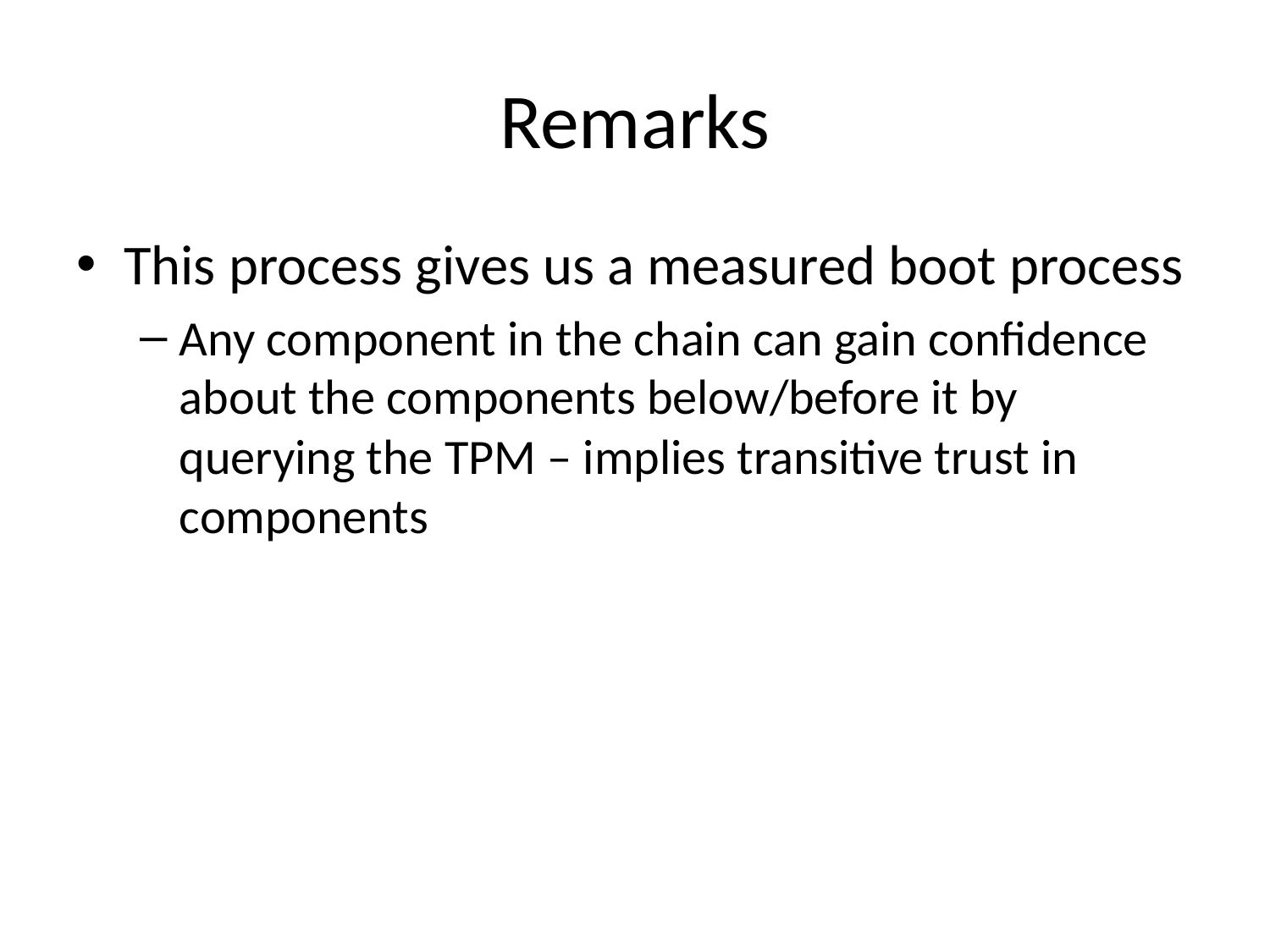

# Remarks
This process gives us a measured boot process
Any component in the chain can gain confidence about the components below/before it by querying the TPM – implies transitive trust in components